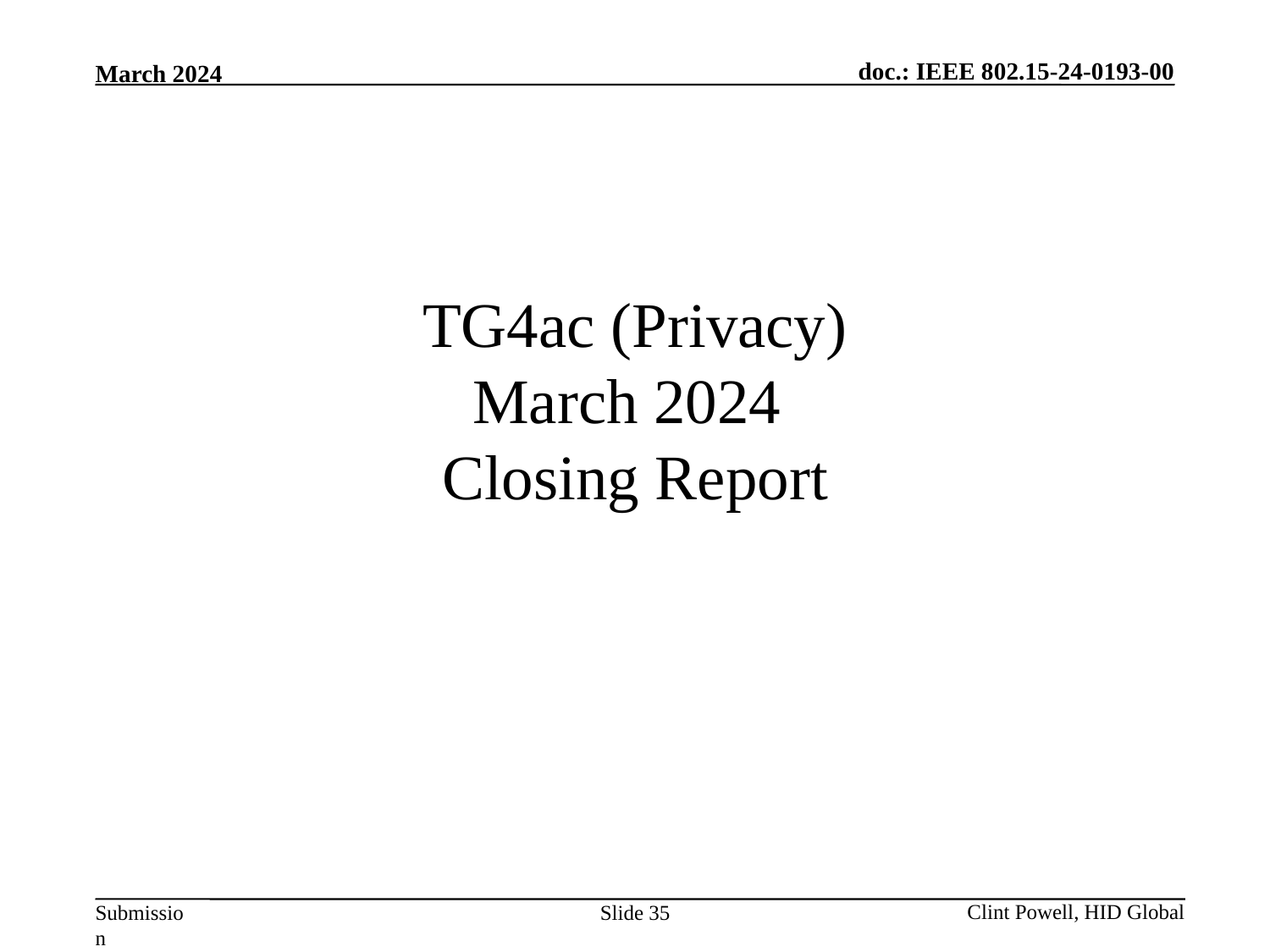

# TG4ac (Privacy) March 2024 Closing Report
Slide 35